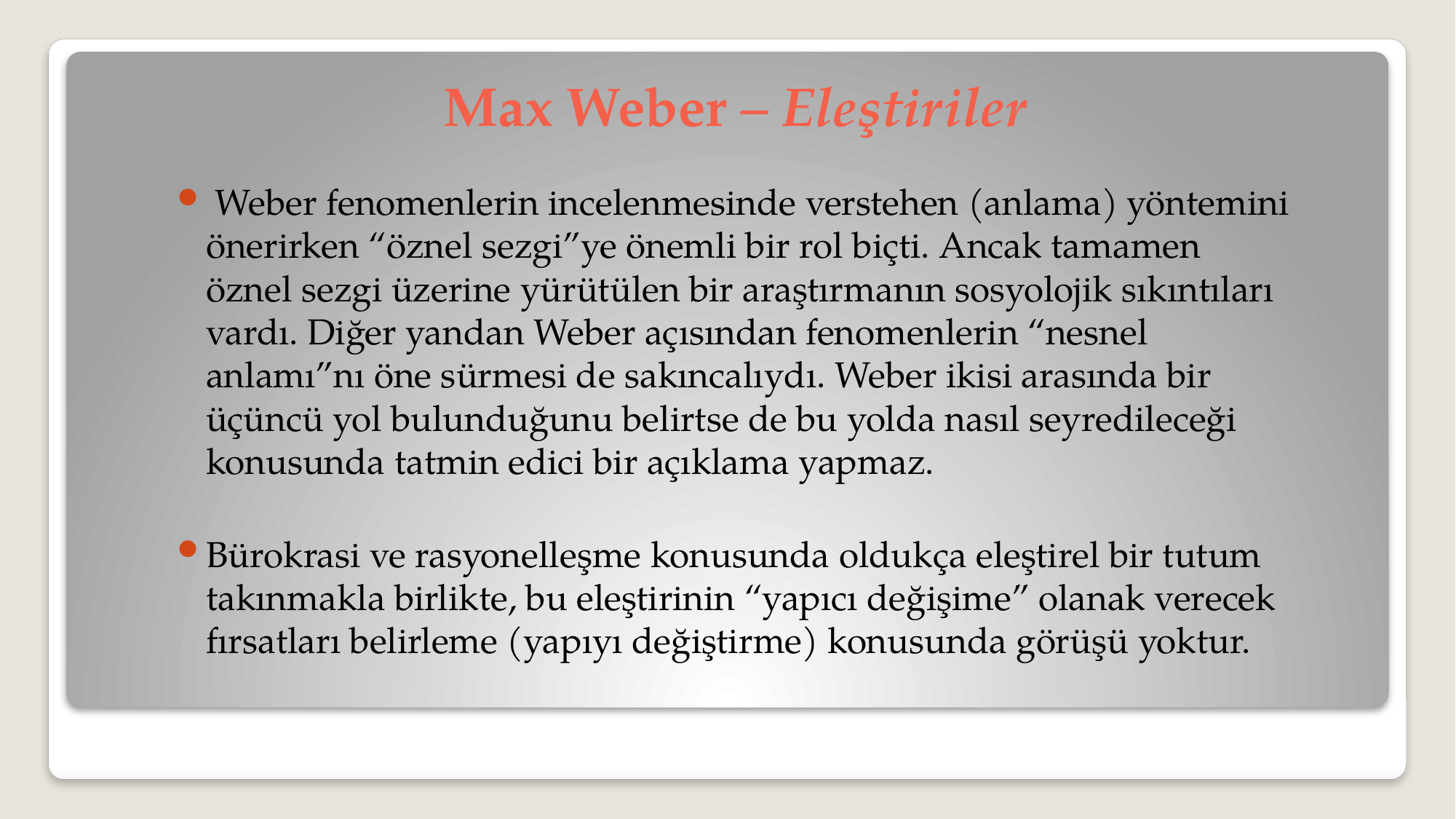

# Max Weber – Eleştiriler
 Weber fenomenlerin incelenmesinde verstehen (anlama) yöntemini önerirken “öznel sezgi”ye önemli bir rol biçti. Ancak tamamen öznel sezgi üzerine yürütülen bir araştırmanın sosyolojik sıkıntıları vardı. Diğer yandan Weber açısından fenomenlerin “nesnel anlamı”nı öne sürmesi de sakıncalıydı. Weber ikisi arasında bir üçüncü yol bulunduğunu belirtse de bu yolda nasıl seyredileceği konusunda tatmin edici bir açıklama yapmaz.

Bürokrasi ve rasyonelleşme konusunda oldukça eleştirel bir tutum takınmakla birlikte, bu eleştirinin “yapıcı değişime” olanak verecek fırsatları belirleme (yapıyı değiştirme) konusunda görüşü yoktur.